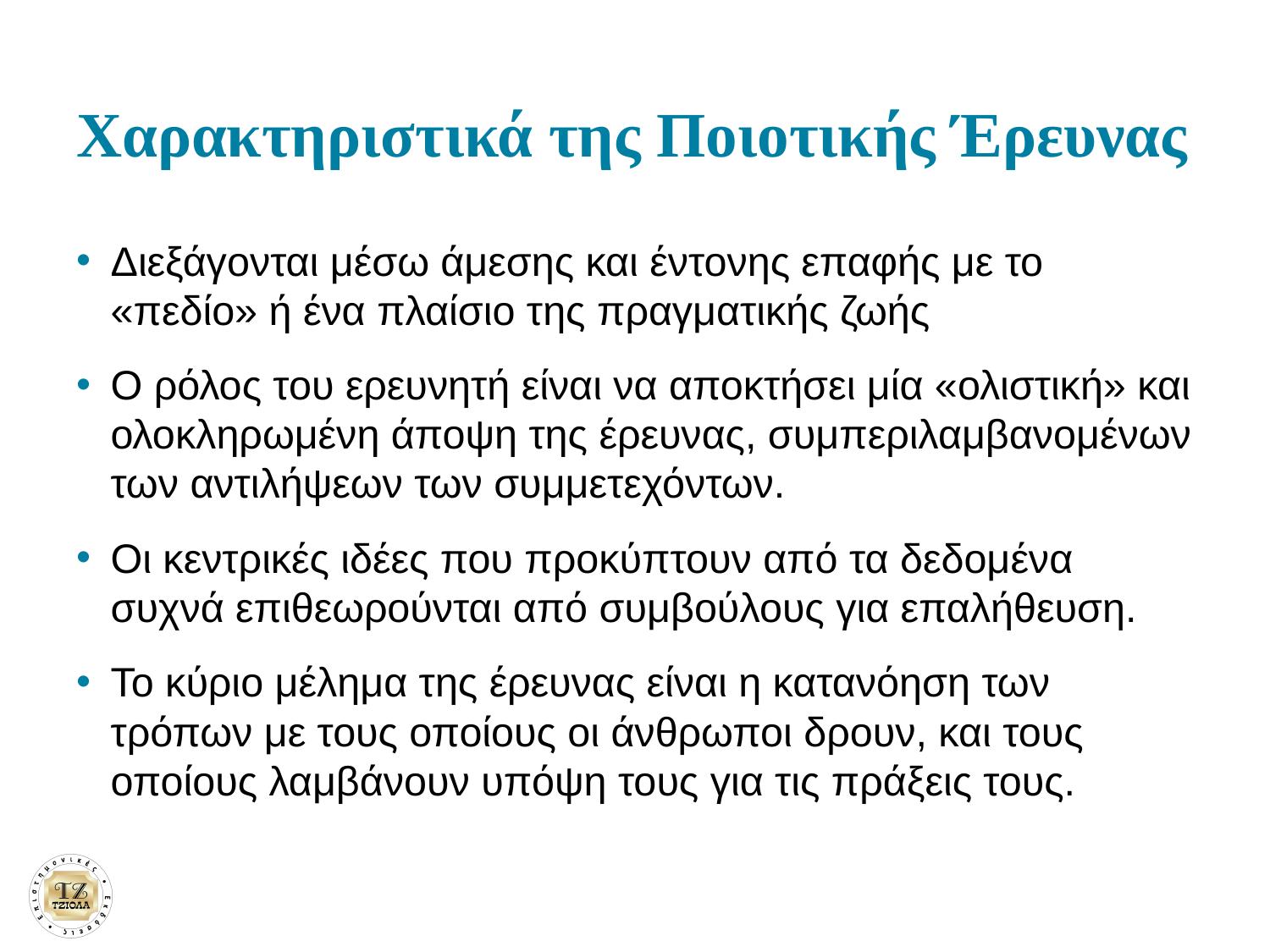

# Χαρακτηριστικά της Ποιοτικής Έρευνας
Διεξάγονται μέσω άμεσης και έντονης επαφής με το «πεδίο» ή ένα πλαίσιο της πραγματικής ζωής
Ο ρόλος του ερευνητή είναι να αποκτήσει μία «ολιστική» και ολοκληρωμένη άποψη της έρευνας, συμπεριλαμβανομένων των αντιλήψεων των συμμετεχόντων.
Οι κεντρικές ιδέες που προκύπτουν από τα δεδομένα συχνά επιθεωρούνται από συμβούλους για επαλήθευση.
Το κύριο μέλημα της έρευνας είναι η κατανόηση των τρόπων με τους οποίους οι άνθρωποι δρουν, και τους οποίους λαμβάνουν υπόψη τους για τις πράξεις τους.